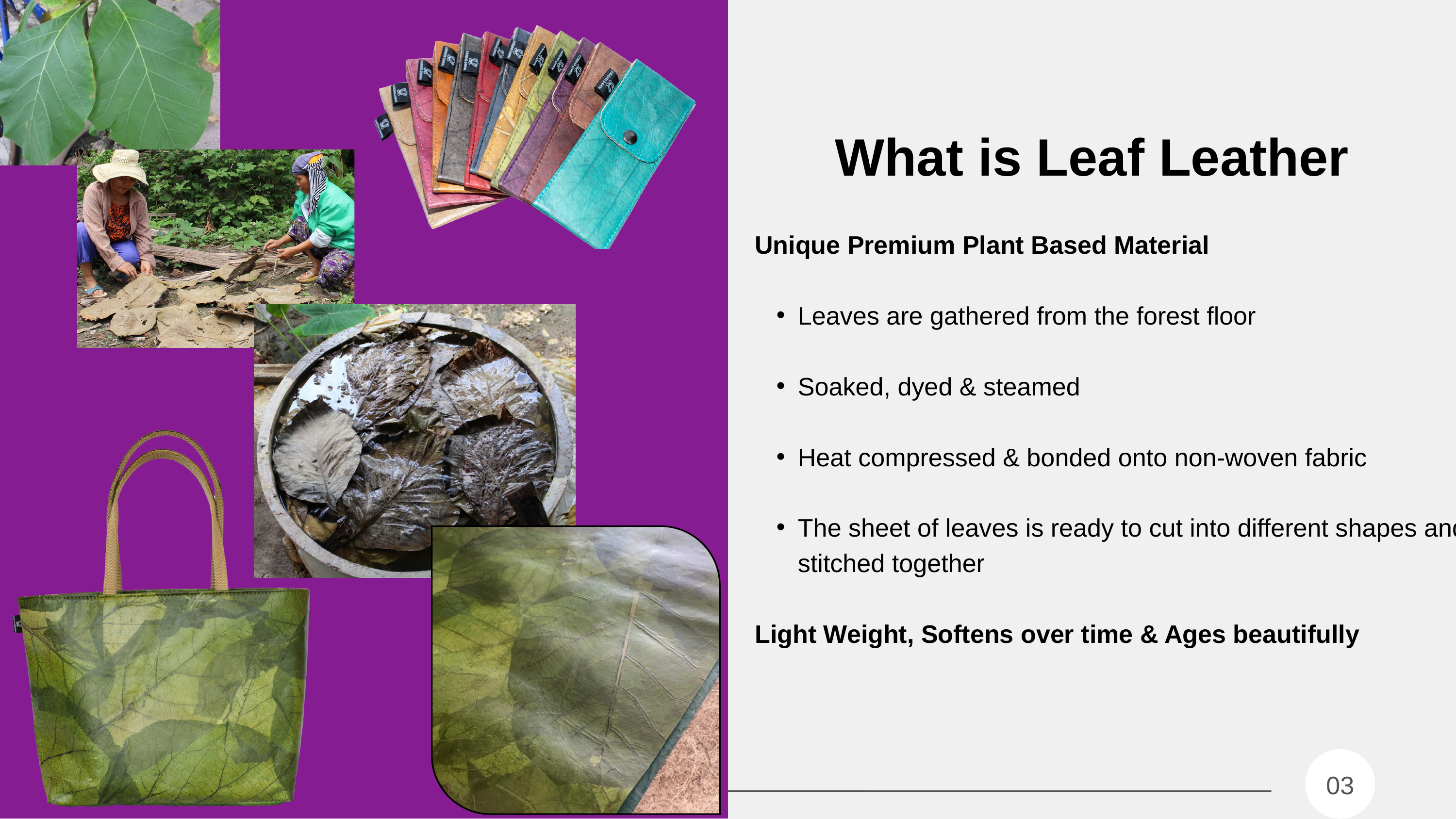

The Mecca Customer
2022
What is Leaf Leather

Unique Premium Plant Based Material

Leaves are gathered from the forest floor

Soaked, dyed & steamed

Heat compressed & bonded onto non-woven fabric

The sheet of leaves is ready to cut into different shapes and stitched together

Light Weight, Softens over time & Ages beautifully

03